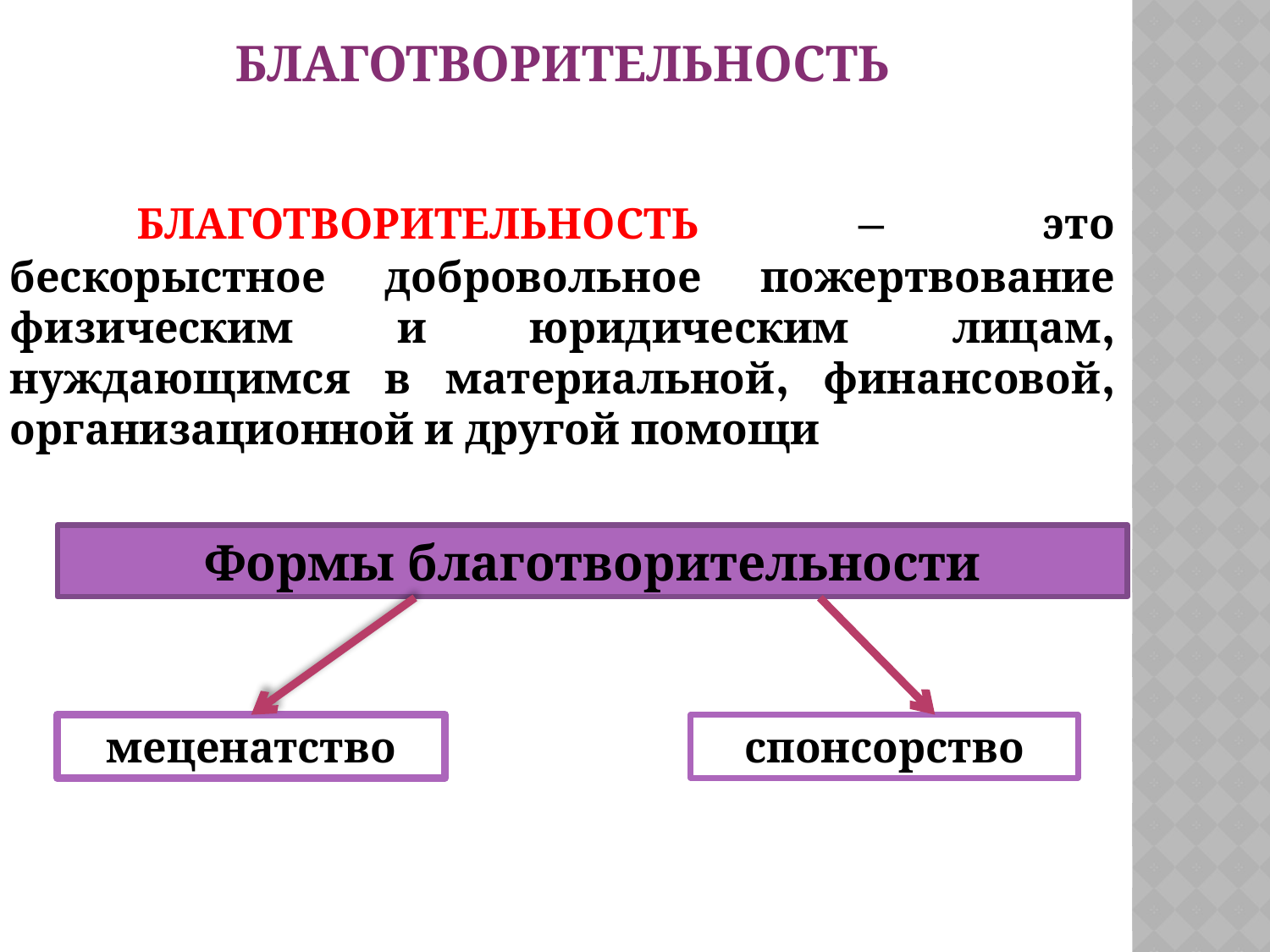

БЛАГОТВОРИТЕЛЬНОСТЬ
	БЛАГОТВОРИТЕЛЬНОСТЬ – это бескорыстное добровольное пожертвование физическим и юридическим лицам, нуждающимся в материальной, финансовой, организационной и другой помощи
Формы благотворительности
спонсорство
меценатство